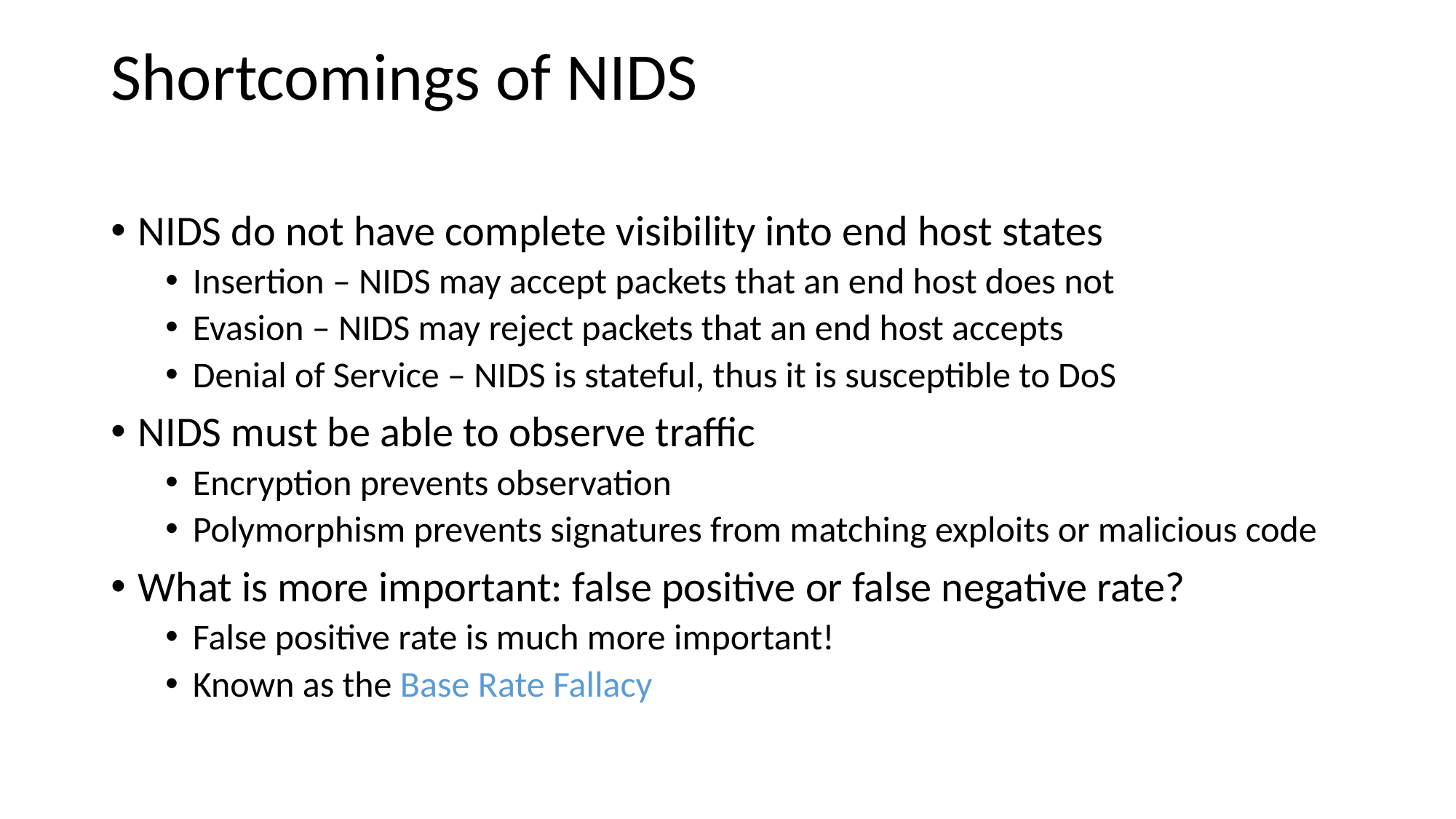

# Shortcomings of NIDS
NIDS do not have complete visibility into end host states
Insertion – NIDS may accept packets that an end host does not
Evasion – NIDS may reject packets that an end host accepts
Denial of Service – NIDS is stateful, thus it is susceptible to DoS
NIDS must be able to observe traffic
Encryption prevents observation
Polymorphism prevents signatures from matching exploits or malicious code
What is more important: false positive or false negative rate?
False positive rate is much more important!
Known as the Base Rate Fallacy